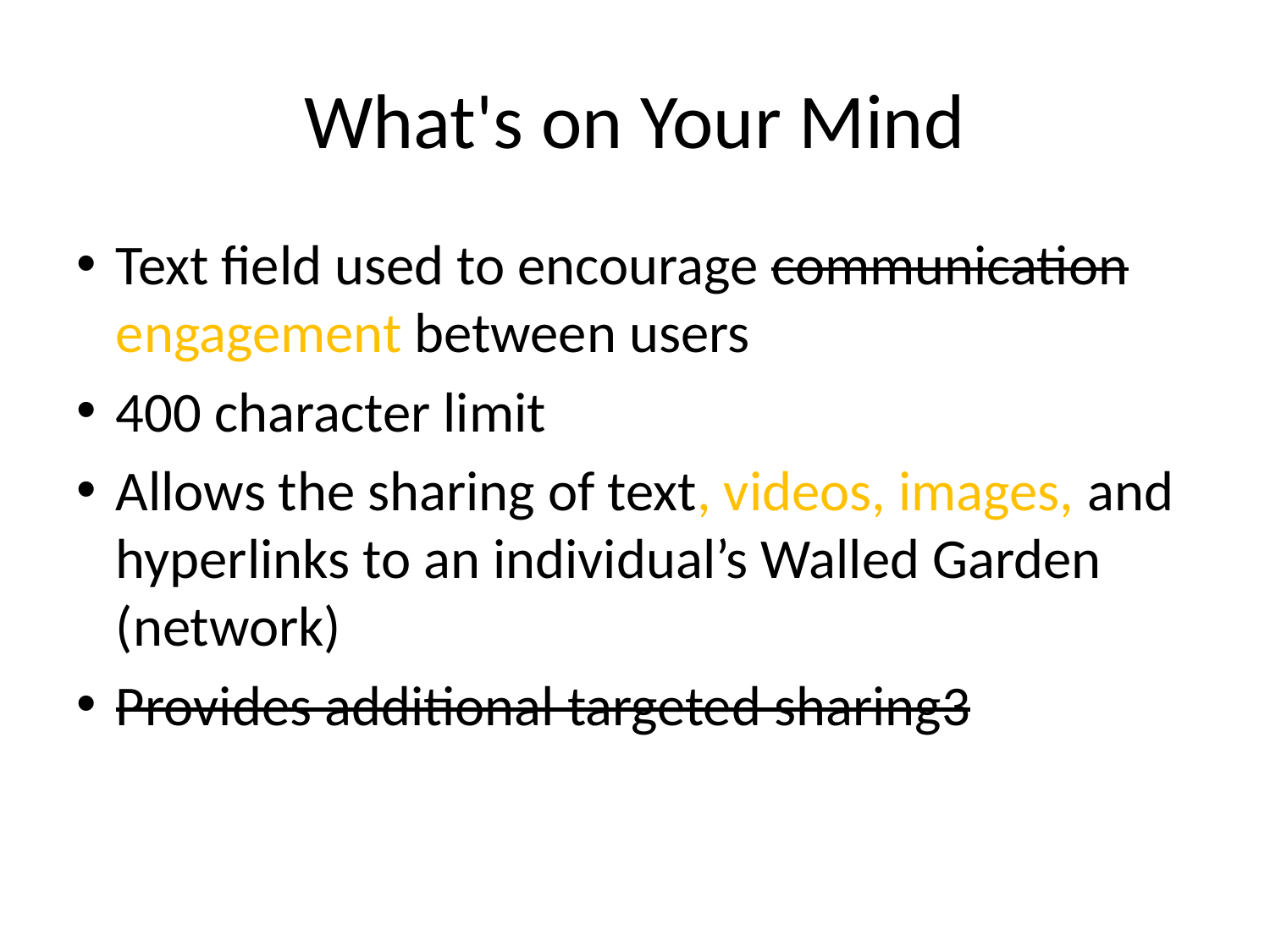

# What's on Your Mind
Text field used to encourage communication engagement between users
400 character limit
Allows the sharing of text, videos, images, and hyperlinks to an individual’s Walled Garden (network)
Provides additional targeted sharing3